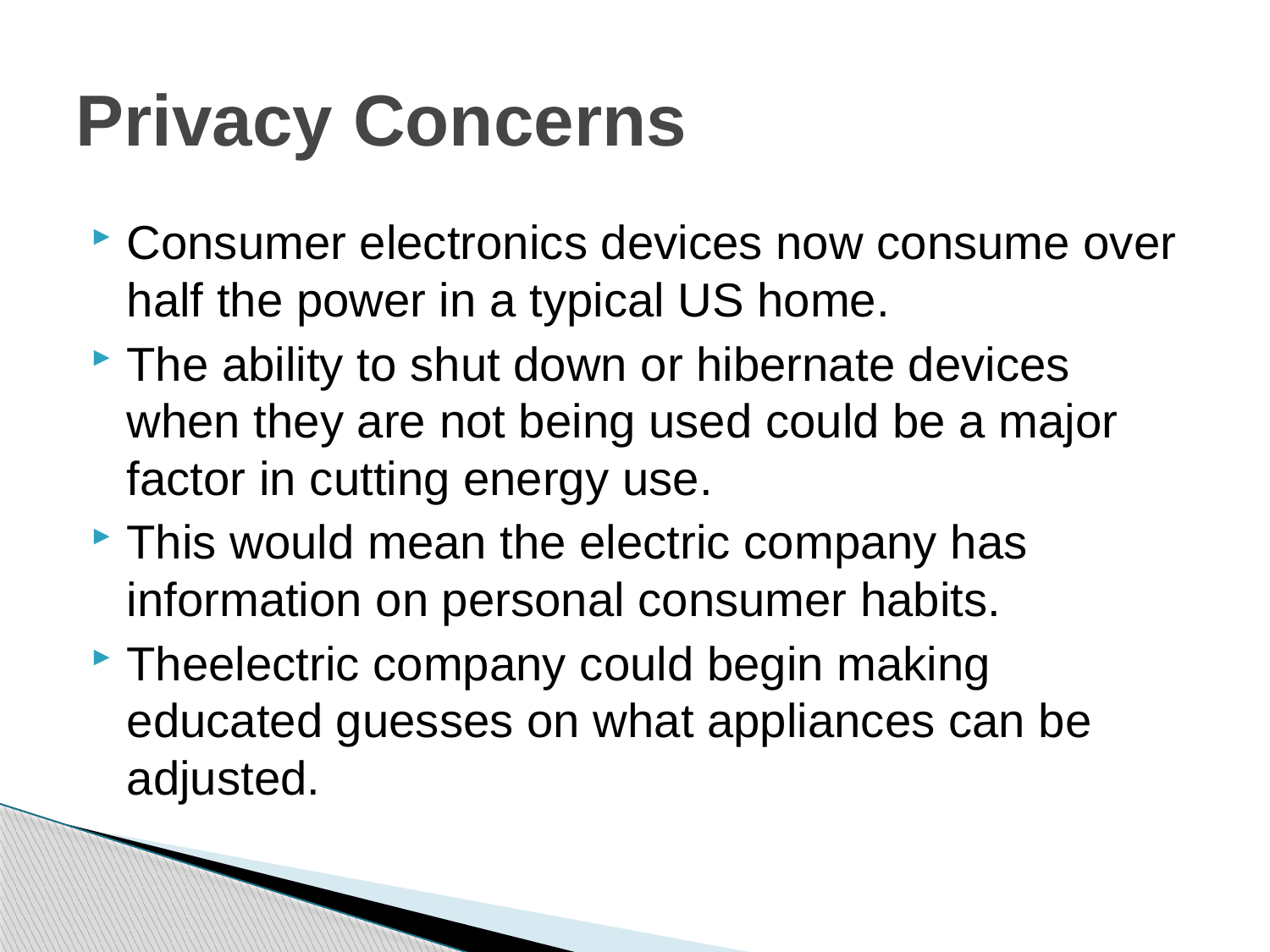

# Privacy Concerns
Consumer electronics devices now consume over half the power in a typical US home.
The ability to shut down or hibernate devices when they are not being used could be a major factor in cutting energy use.
This would mean the electric company has information on personal consumer habits.
Theelectric company could begin making educated guesses on what appliances can be adjusted.